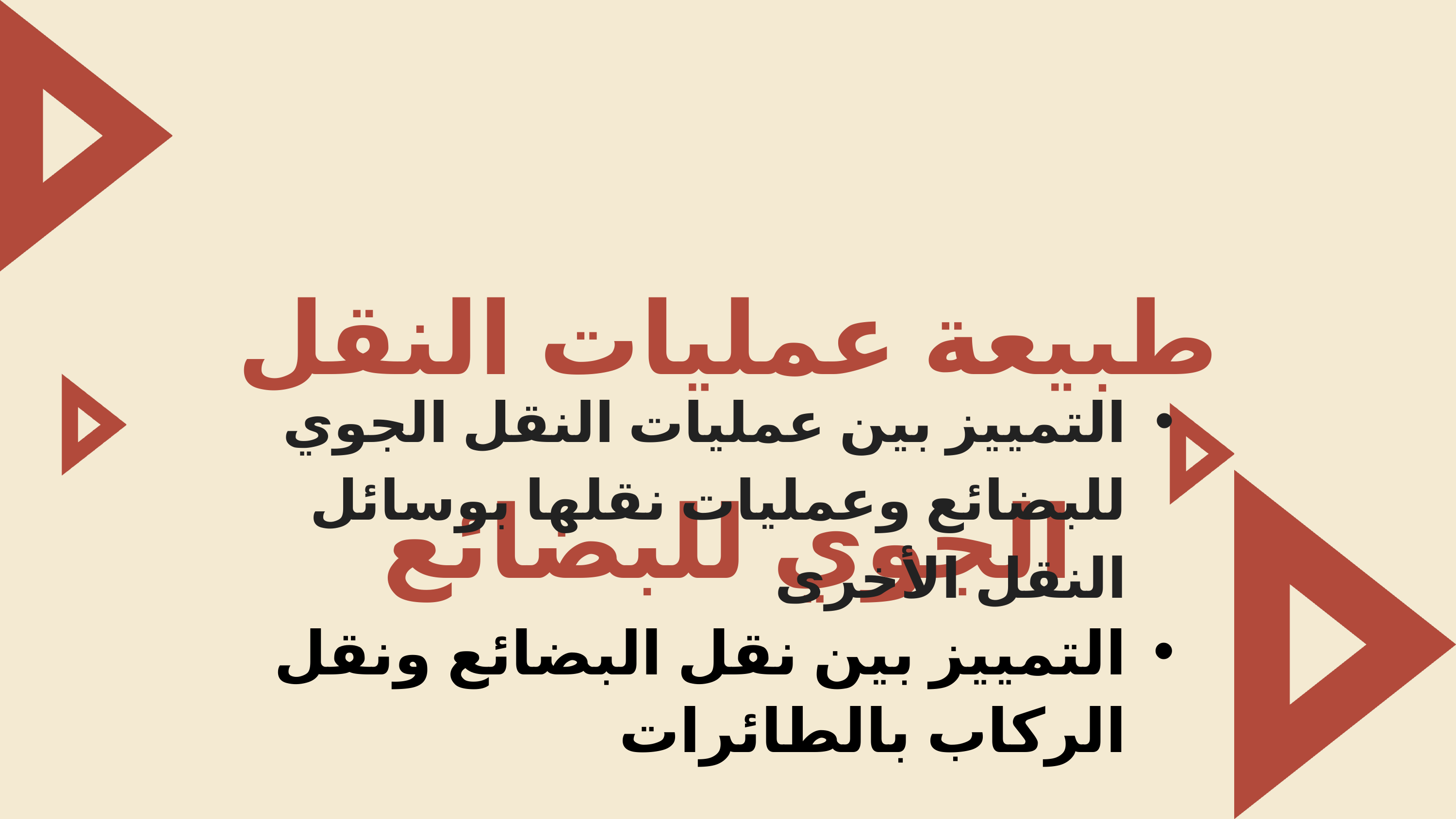

طبيعة عمليات النقل الجوي للبضائع
التمييز بين عمليات النقل الجوي للبضائع وعمليات نقلها بوسائل النقل الأخرى
التمييز بين نقل البضائع ونقل الركاب بالطائرات